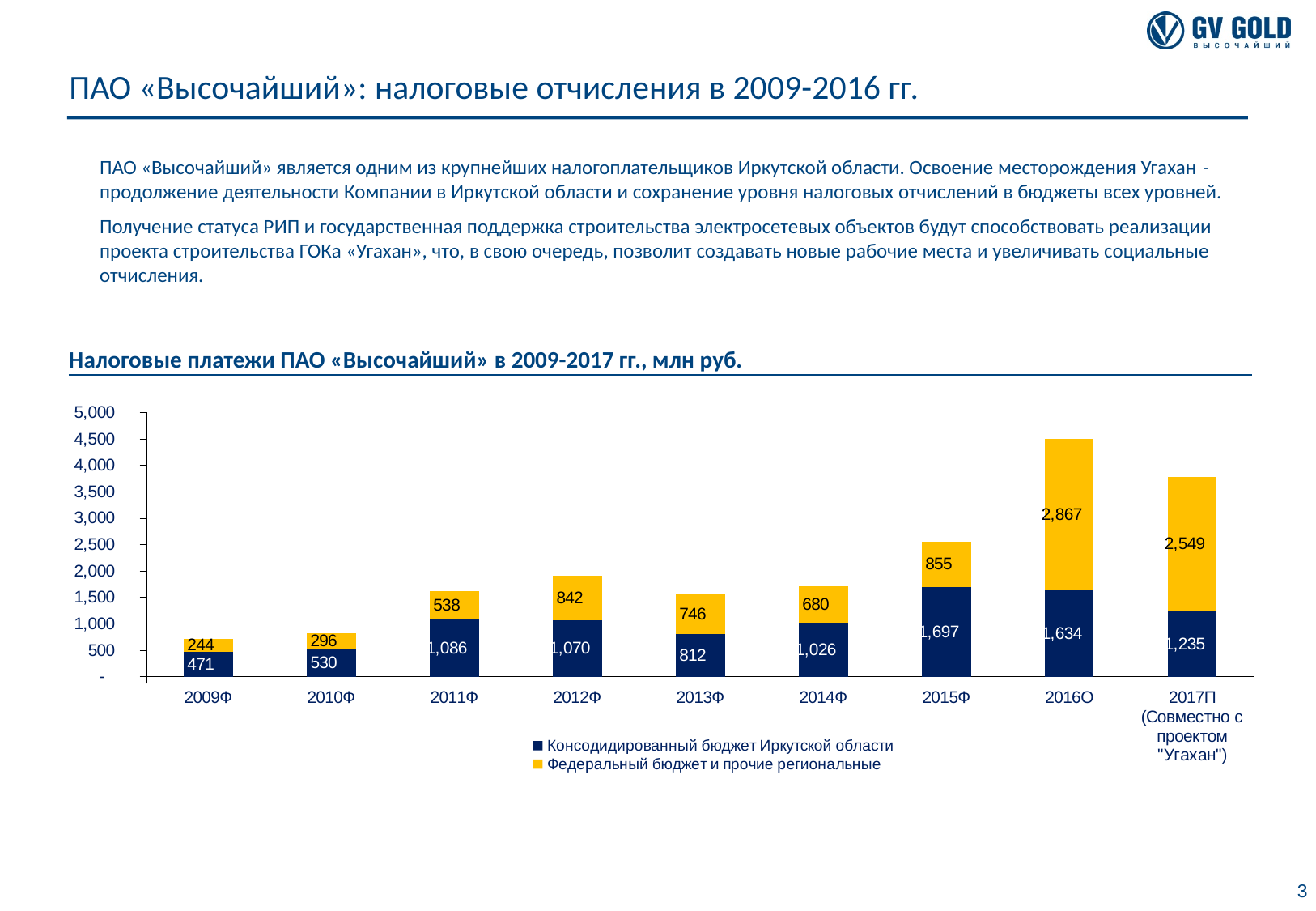

# ПАО «Высочайший»: налоговые отчисления в 2009-2016 гг.
ПАО «Высочайший» является одним из крупнейших налогоплательщиков Иркутской области. Освоение месторождения Угахан -продолжение деятельности Компании в Иркутской области и сохранение уровня налоговых отчислений в бюджеты всех уровней.
Получение статуса РИП и государственная поддержка строительства электросетевых объектов будут способствовать реализации проекта строительства ГОКа «Угахан», что, в свою очередь, позволит создавать новые рабочие места и увеличивать социальные отчисления.
Налоговые платежи ПАО «Высочайший» в 2009-2017 гг., млн руб.

### Chart

| Category | Консодидированный бюджет Иркутской области | Федеральный бюджет и прочие региональные |
|---|---|---|
| 2009Ф | 471.0 | 244.0 |
| 2010Ф | 530.0 | 296.1 |
| 2011Ф | 1086.0 | 538.0 |
| 2012Ф | 1070.129 | 842.316 |
| 2013Ф | 811.555 | 745.8387559999999 |
| 2014Ф | 1025.8745552060002 | 679.8079822939999 |
| 2015Ф | 1696.6555254999998 | 855.4926157200001 |
| 2016О | 1634.3597021999994 | 2866.52701144 |
| 2017П (Совместно с проектом "Угахан") | 1235.0139841399996 | 2548.9328544770433 |